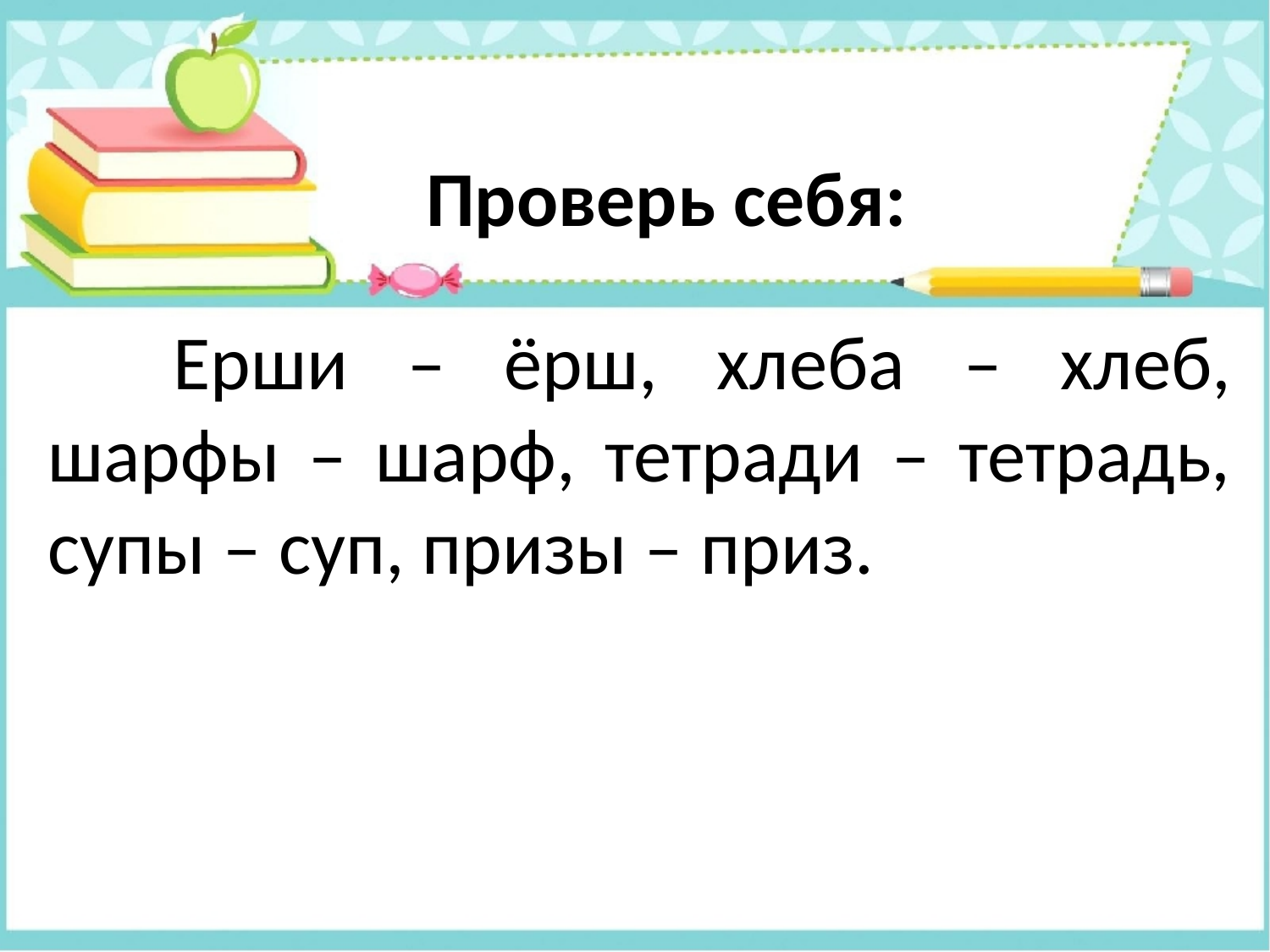

# Проверь себя:
	Ерши – ёрш, хлеба – хлеб, шарфы – шарф, тетради – тетрадь, супы – суп, призы – приз.